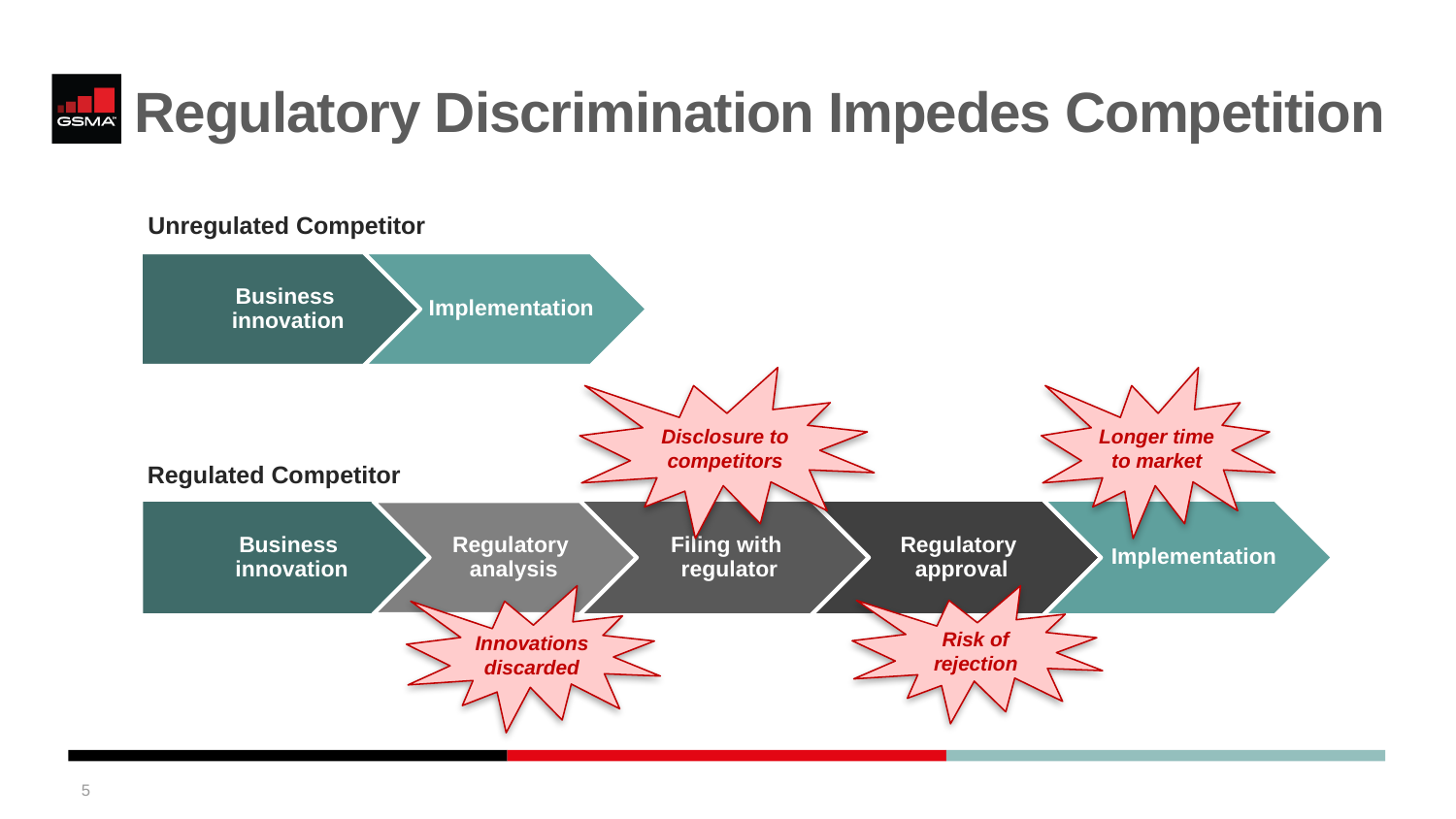

# Regulatory Discrimination Impedes Competition
Unregulated Competitor
Business
innovation
Implementation
Disclosure to competitors
Longer time to market
Regulated Competitor
Business
innovation
Filing with
regulator
Regulatory
approval
Implementation
Regulatory
 analysis
Innovations discarded
Risk of rejection
5